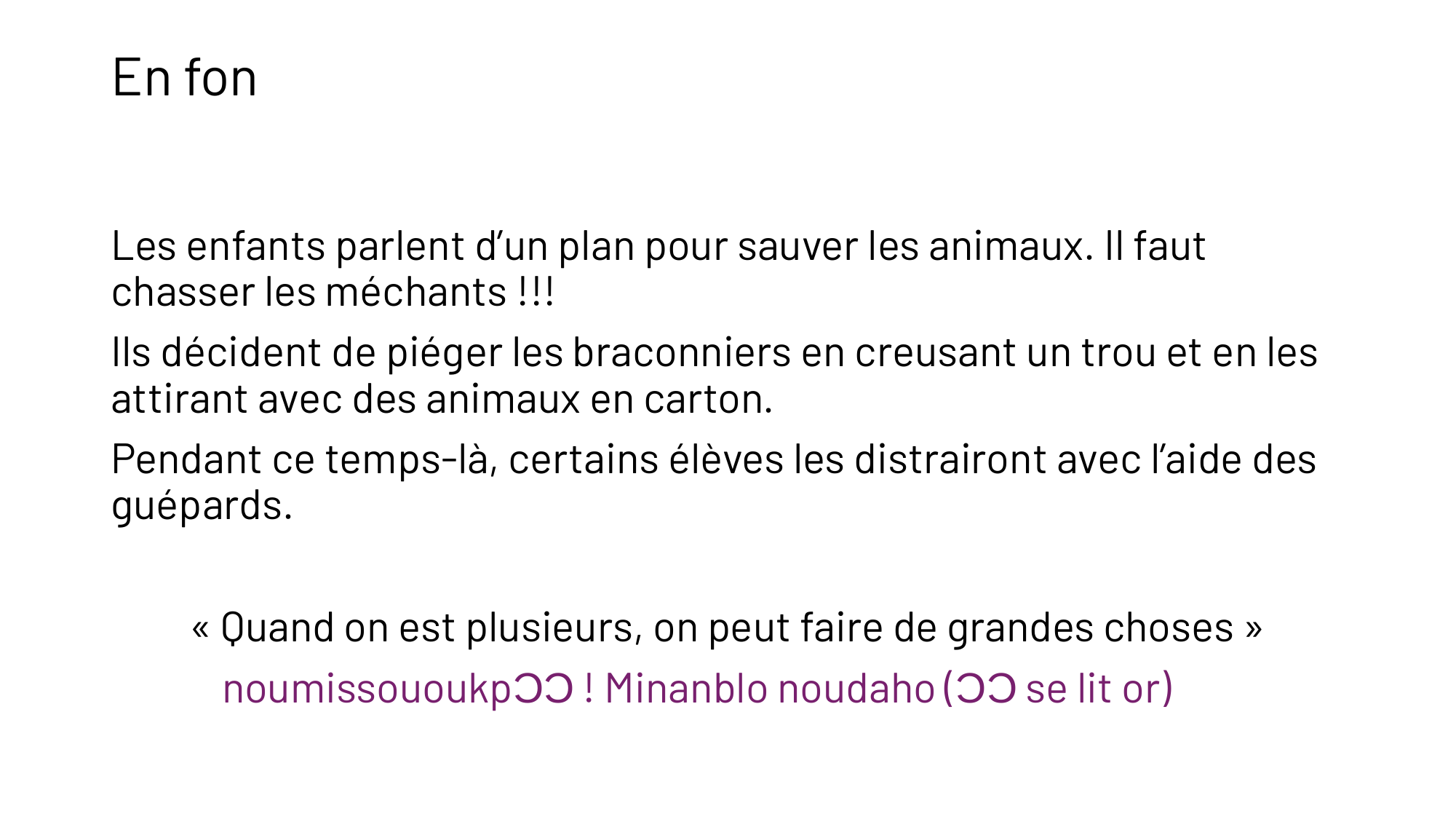

# En fon
Les enfants parlent d’un plan pour sauver les animaux. Il faut chasser les méchants !!!
Ils décident de piéger les braconniers en creusant un trou et en les attirant avec des animaux en carton.
Pendant ce temps-là, certains élèves les distrairont avec l’aide des guépards.

« Quand on est plusieurs, on peut faire de grandes choses »
             noumissououkpϽϽ ! Minanblo noudaho (ϽϽ se lit or)